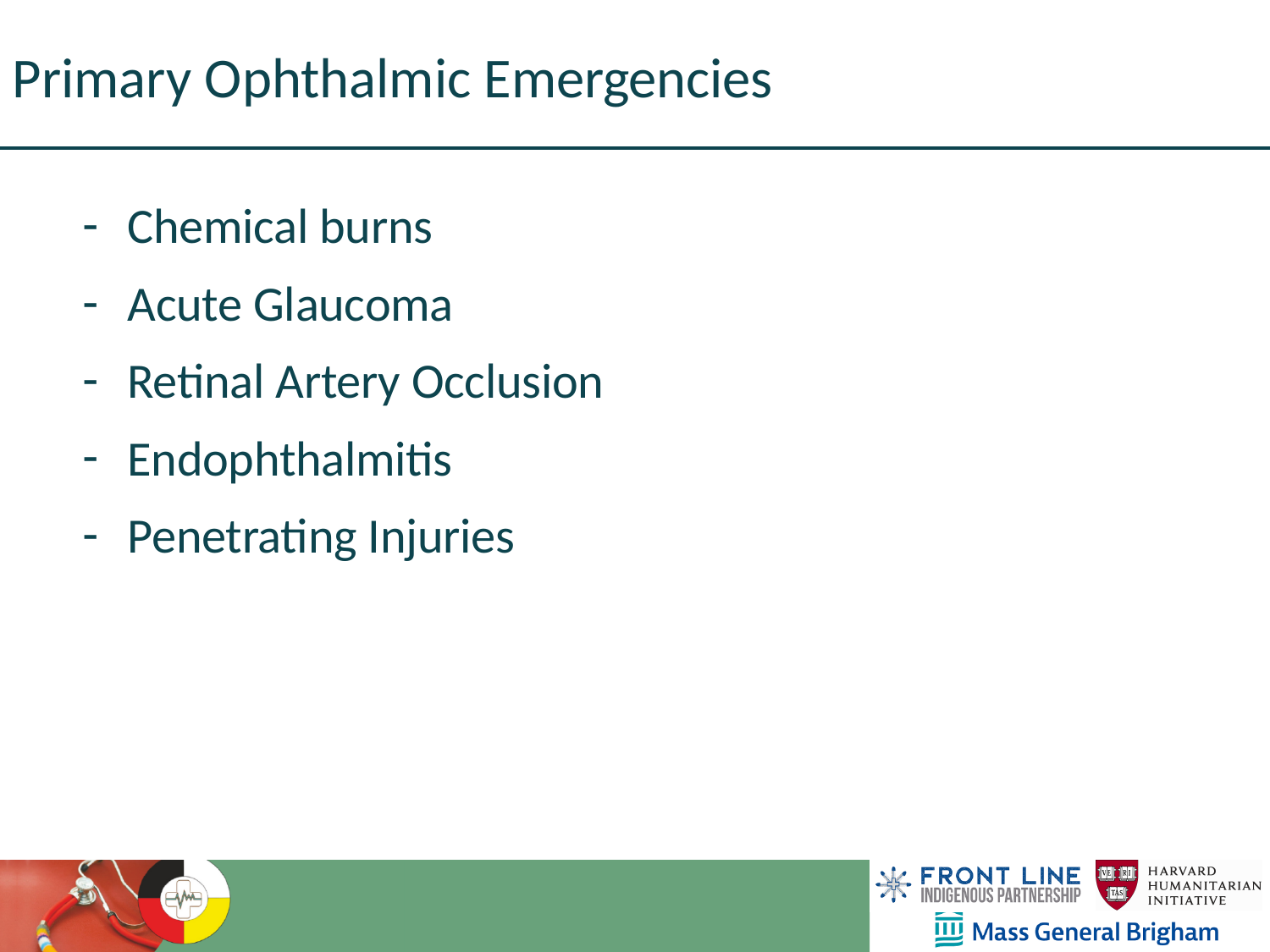

Primary Ophthalmic Emergencies
Chemical burns
Acute Glaucoma
Retinal Artery Occlusion
Endophthalmitis
Penetrating Injuries